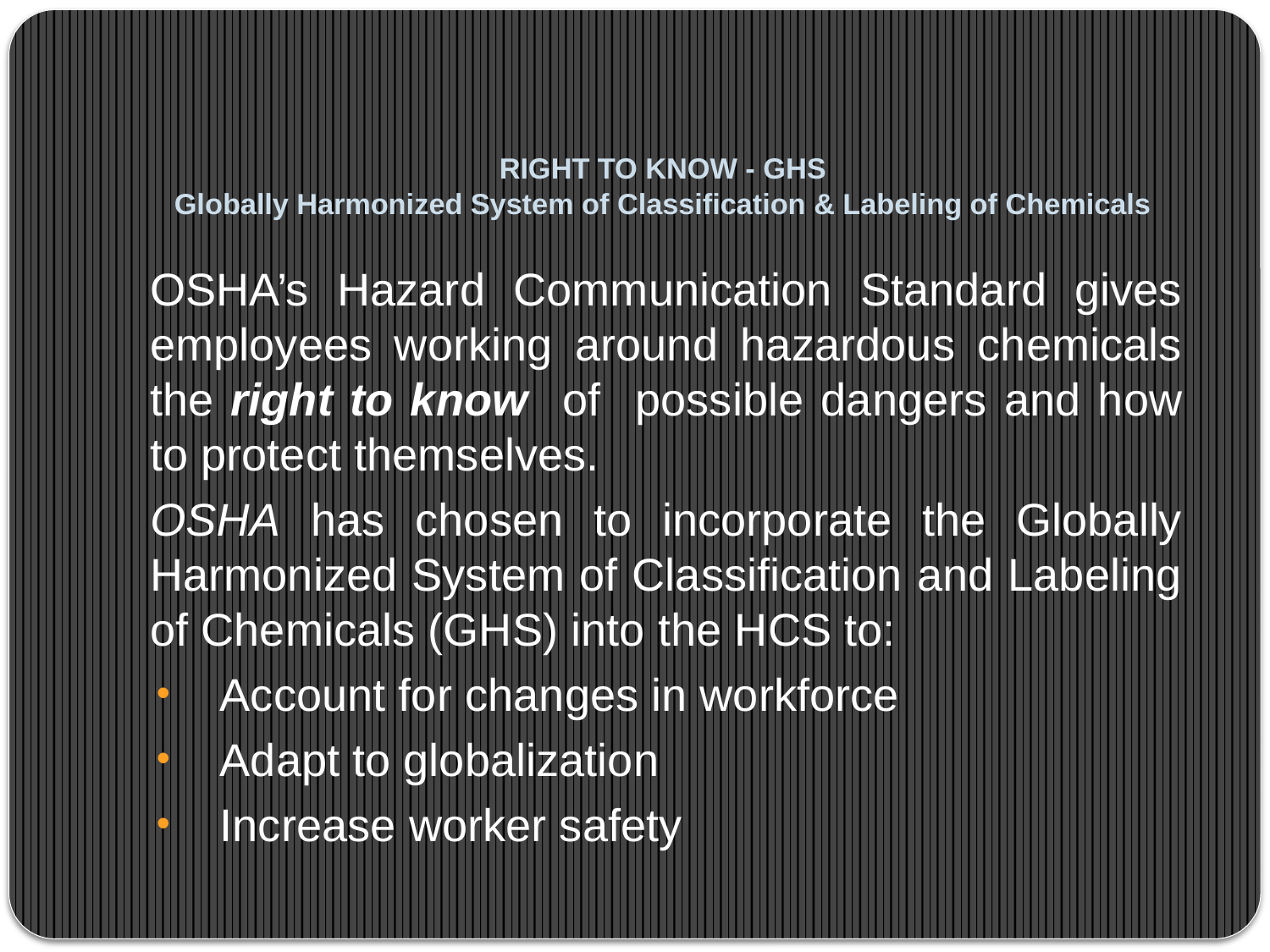

# RIGHT TO KNOW - GHS Globally Harmonized System of Classification & Labeling of Chemicals
OSHA’s Hazard Communication Standard gives employees working around hazardous chemicals the right to know  of  possible dangers and how to protect themselves.
OSHA has chosen to incorporate the Globally Harmonized System of Classification and Labeling of Chemicals (GHS) into the HCS to:
Account for changes in workforce
Adapt to globalization
Increase worker safety